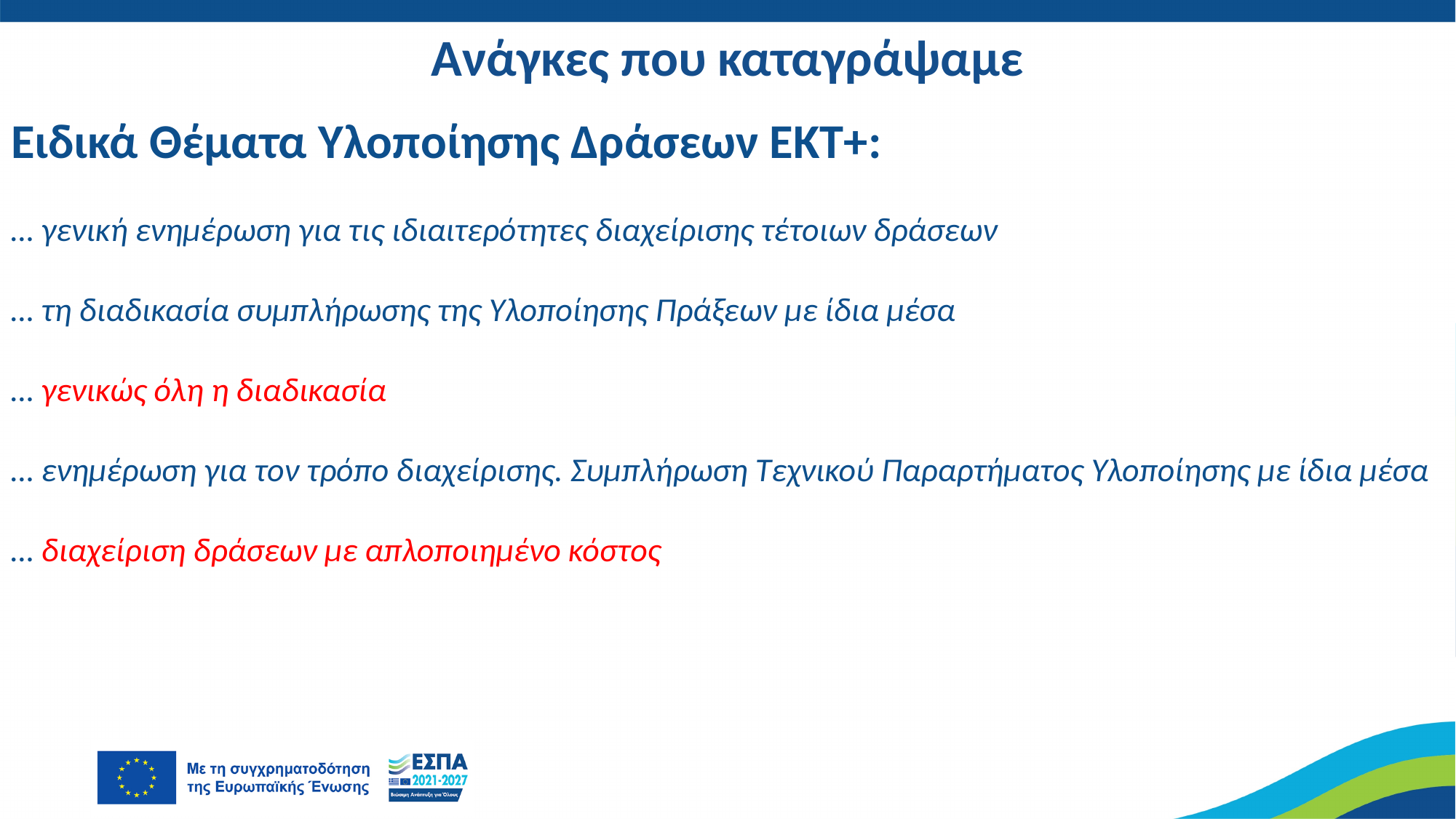

# Ανάγκες που καταγράψαμε
Ειδικά Θέματα Υλοποίησης Δράσεων ΕΚΤ+:

… γενική ενημέρωση για τις ιδιαιτερότητες διαχείρισης τέτοιων δράσεων

… τη διαδικασία συμπλήρωσης της Υλοποίησης Πράξεων με ίδια μέσα

… γενικώς όλη η διαδικασία

… ενημέρωση για τον τρόπο διαχείρισης. Συμπλήρωση Τεχνικού Παραρτήματος Υλοποίησης με ίδια μέσα

… διαχείριση δράσεων με απλοποιημένο κόστος